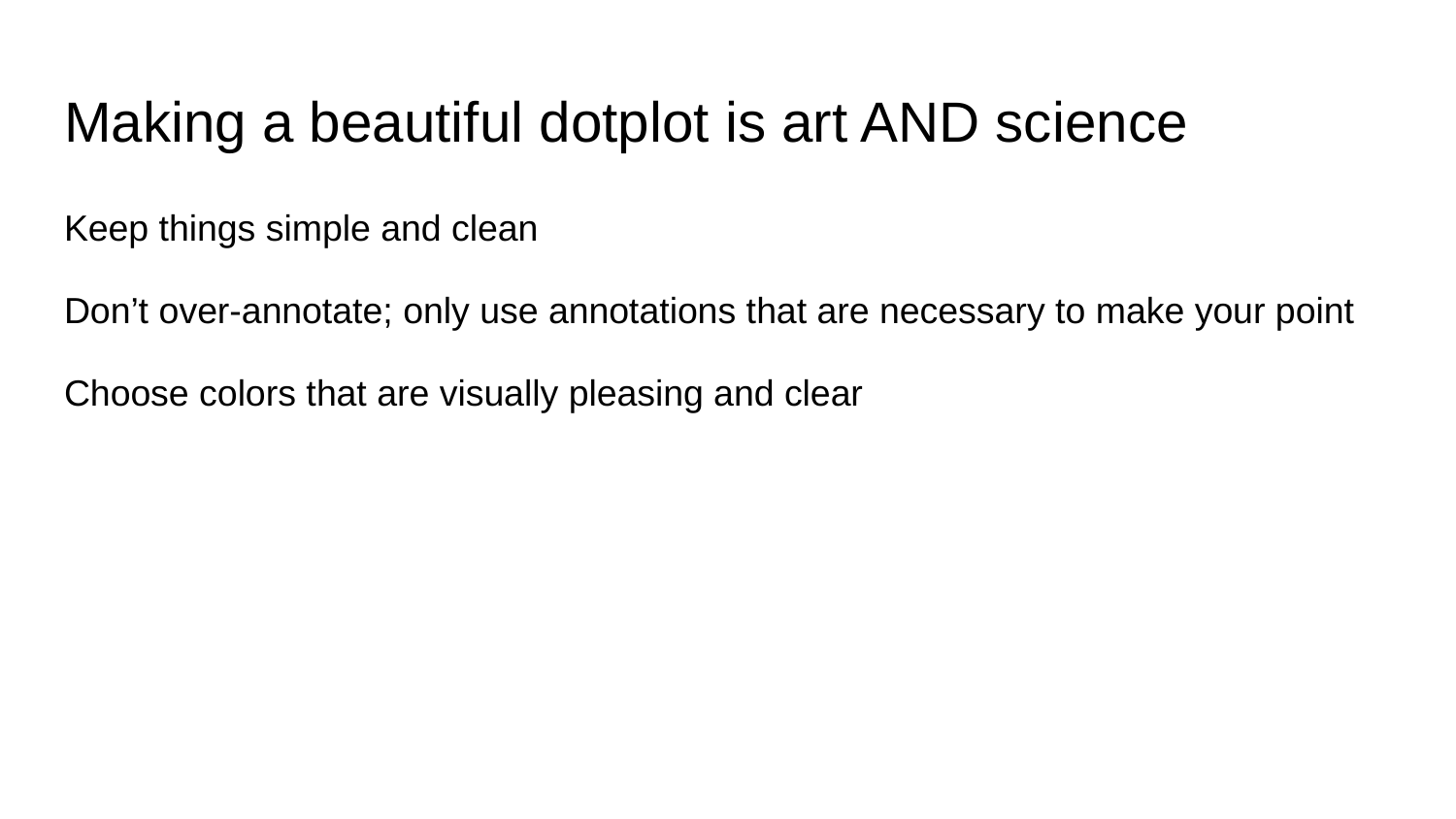

# Making a beautiful dotplot is art AND science
Keep things simple and clean
Don’t over-annotate; only use annotations that are necessary to make your point
Choose colors that are visually pleasing and clear